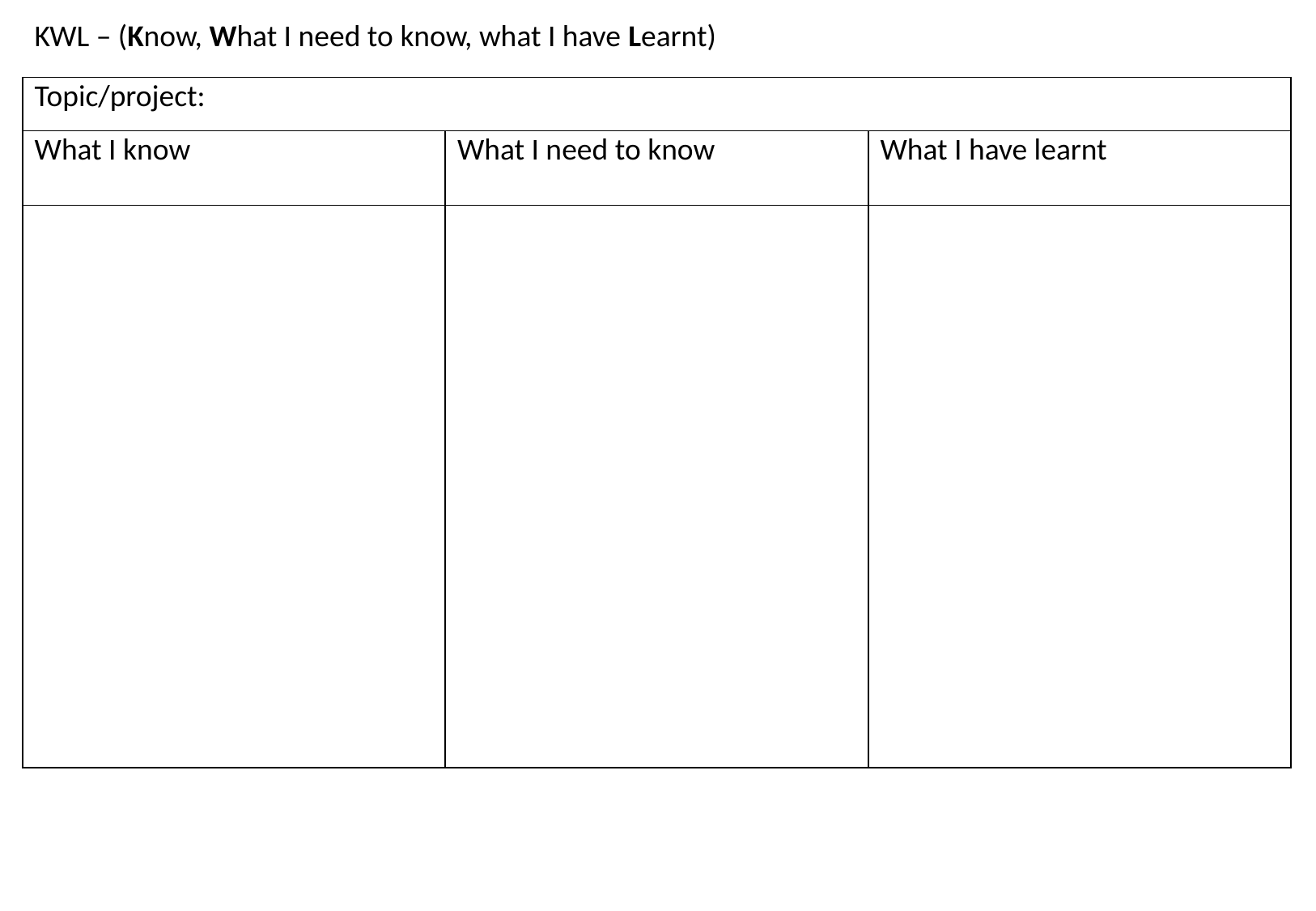

KWL – (Know, What I need to know, what I have Learnt)
| Topic/project: |  |  |
| --- | --- | --- |
| What I know | What I need to know | What I have learnt |
|  |  |  |